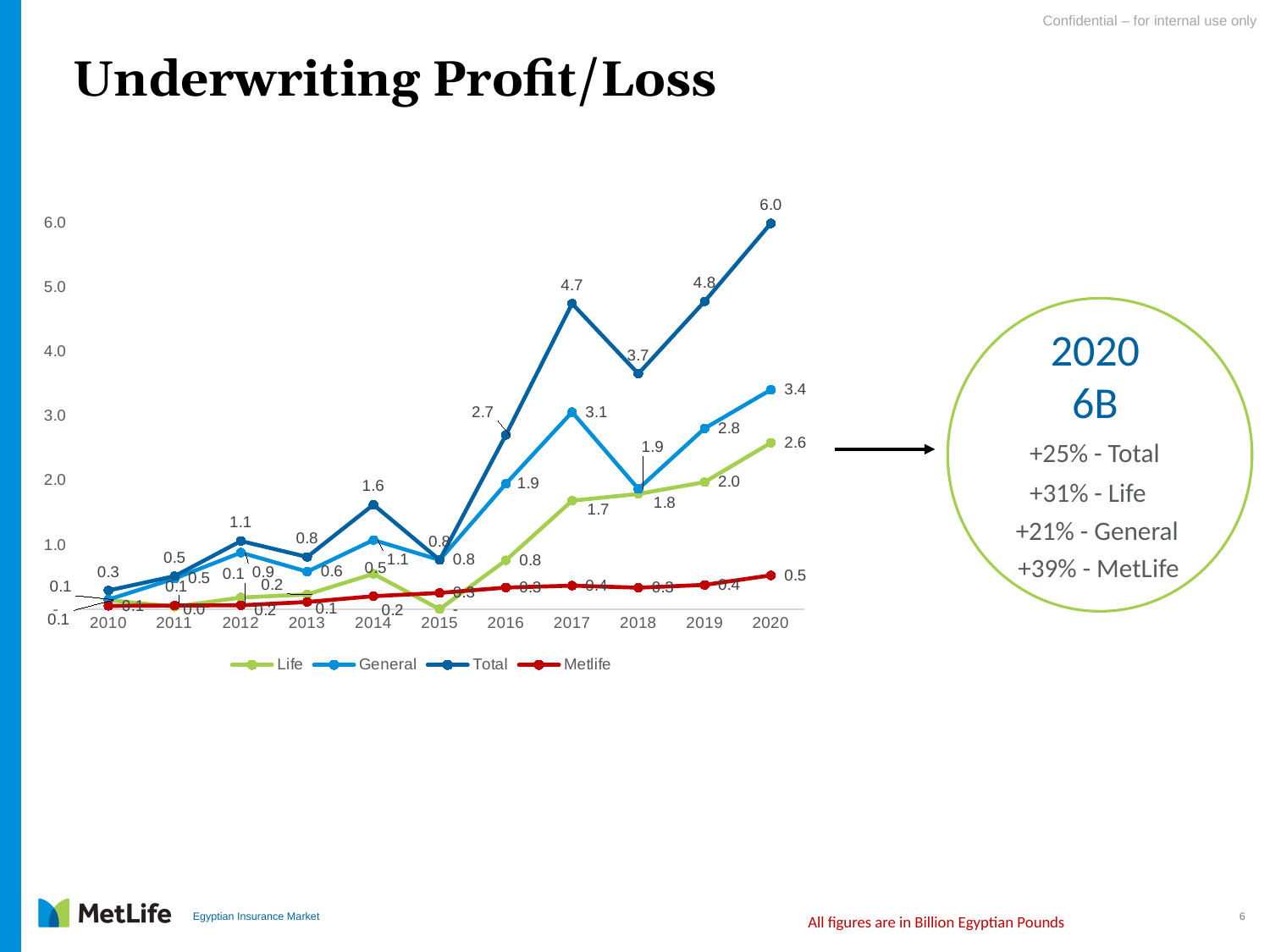

# Underwriting Profit/Loss

### Chart

| Category | Life | General | Total | Metlife |
|---|---|---|---|---|
| 2010 | 0.140887 | 0.14913 | 0.290017 | 0.051095 |
| 2011 | 0.038397 | 0.474773 | 0.51317 | 0.055868 |
| 2012 | 0.180683 | 0.877821 | 1.058504 | 0.060216 |
| 2013 | 0.228377 | 0.582214 | 0.8105910000000001 | 0.111235 |
| 2014 | 0.547913 | 1.073562 | 1.6214749999999998 | 0.200792 |
| 2015 | 0.0 | 0.763969 | 0.763969 | 0.25153 |
| 2016 | 0.758599 | 1.946252 | 2.704851 | 0.334666 |
| 2017 | 1.684707 | 3.059952 | 4.744659 | 0.365072 |
| 2018 | 1.789051 | 1.86629 | 3.655341 | 0.333193 |
| 2019 | 1.972502 | 2.805991 | 4.778493 | 0.3764 |
| 2020 | 2.583539 | 3.406893 | 5.990432 | 0.524177 |
2020
6B
+25% - Total
+31% - Life
+21% - General
+39% - MetLife

6
Egyptian Insurance Market
All figures are in Billion Egyptian Pounds